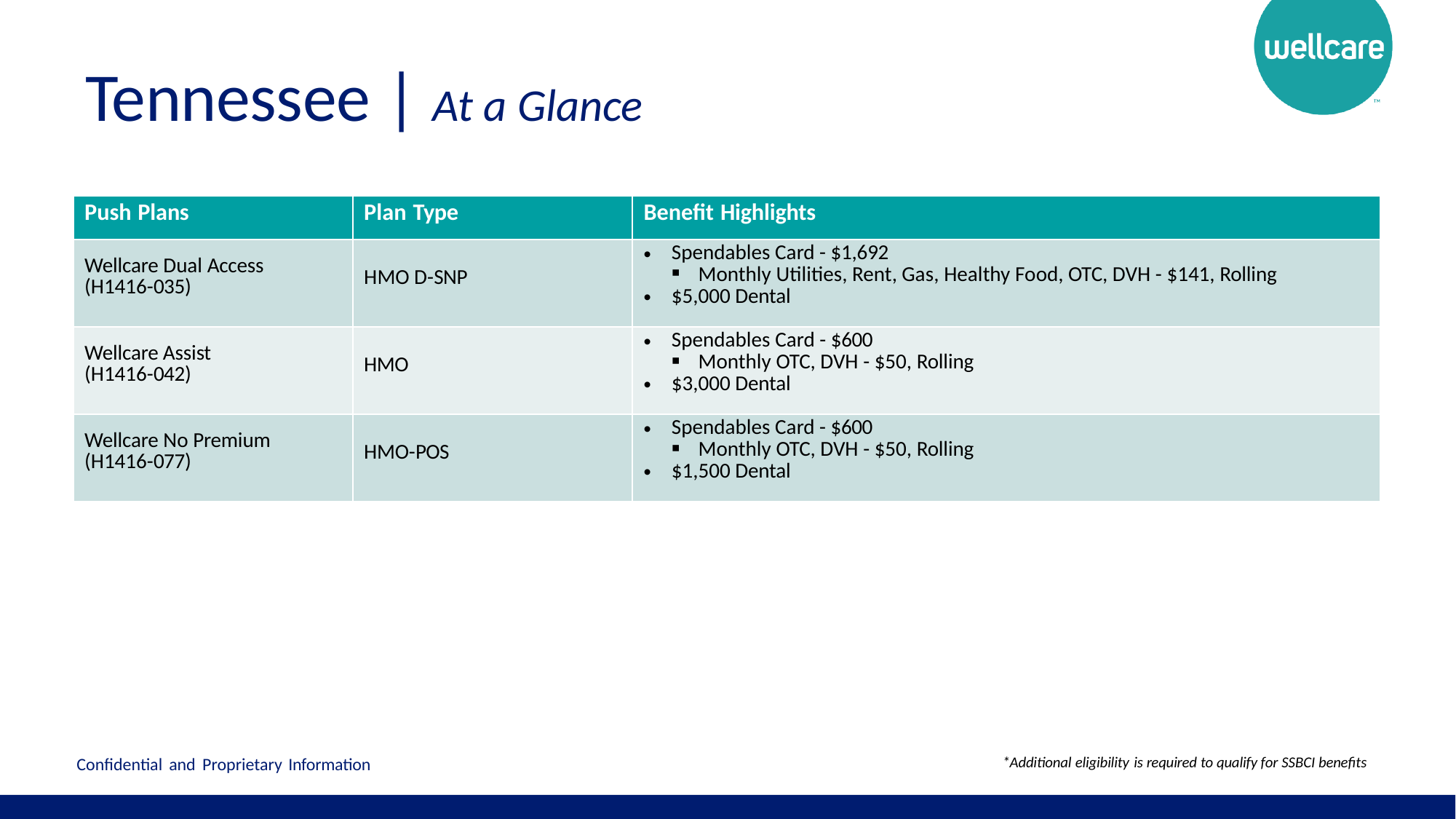

# Tennessee | At a Glance
| Push Plans | Plan Type | Benefit Highlights |
| --- | --- | --- |
| Wellcare Dual Access (H1416-035) | HMO D-SNP | Spendables Card - $1,692 Monthly Utilities, Rent, Gas, Healthy Food, OTC, DVH - $141, Rolling $5,000 Dental |
| Wellcare Assist (H1416-042) | HMO | Spendables Card - $600 Monthly OTC, DVH - $50, Rolling $3,000 Dental |
| Wellcare No Premium (H1416-077) | HMO-POS | Spendables Card - $600 Monthly OTC, DVH - $50, Rolling $1,500 Dental |
*Additional eligibility is required to qualify for SSBCI benefits
Confidential and Proprietary Information